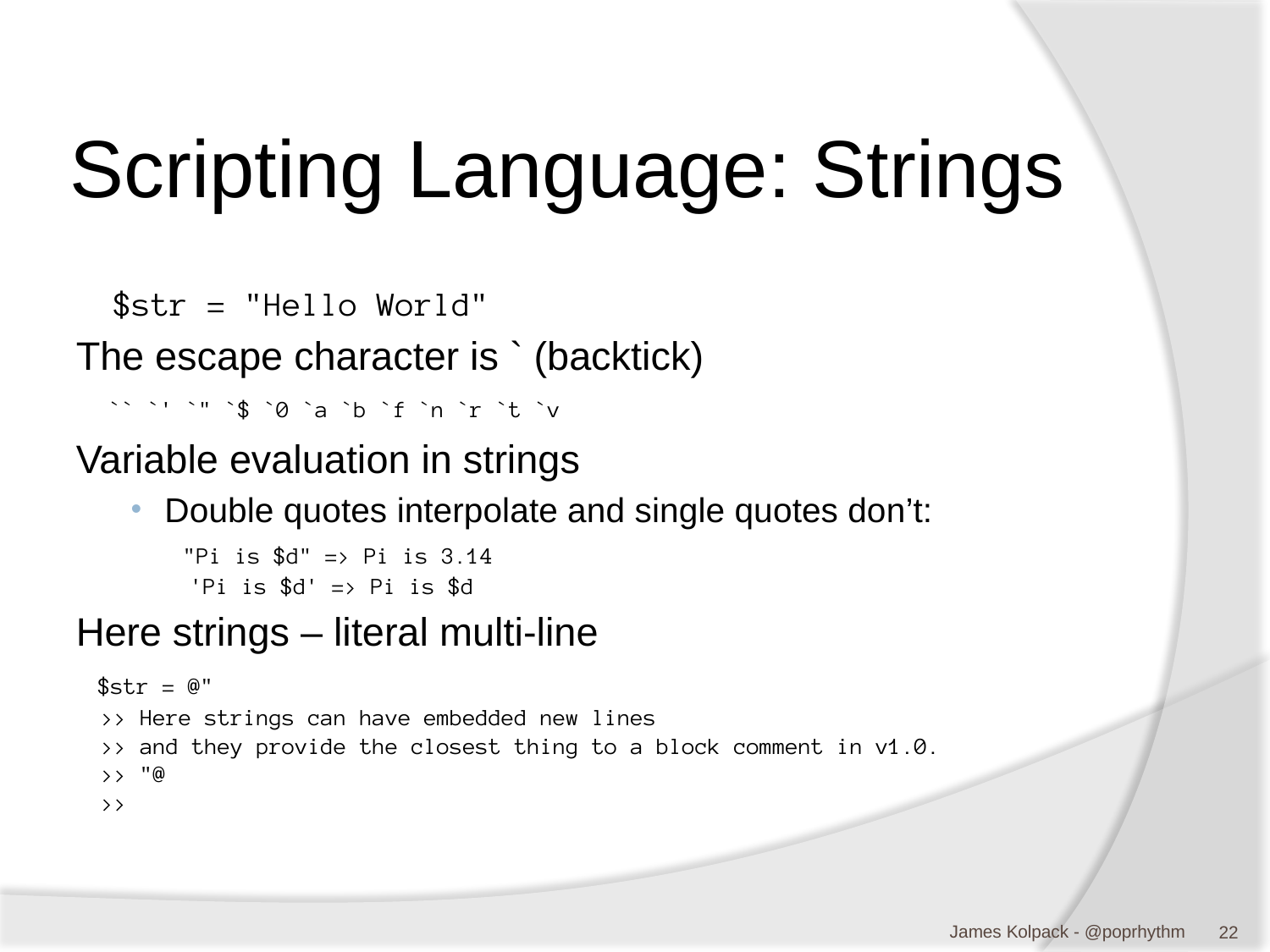

# Scripting Language: Strings
  $str = "Hello World"
The escape character is ` (backtick)
   `` `' `" `$ `0 `a `b `f `n `r `t `v
Variable evaluation in strings
Double quotes interpolate and single quotes don’t:
  "Pi is $d" => Pi is 3.14
  'Pi is $d' => Pi is $d
Here strings – literal multi-line
  $str = @"
  >> Here strings can have embedded new lines
  >> and they provide the closest thing to a block comment in v1.0.
  >> "@
  >>

James Kolpack - @poprhythm
22